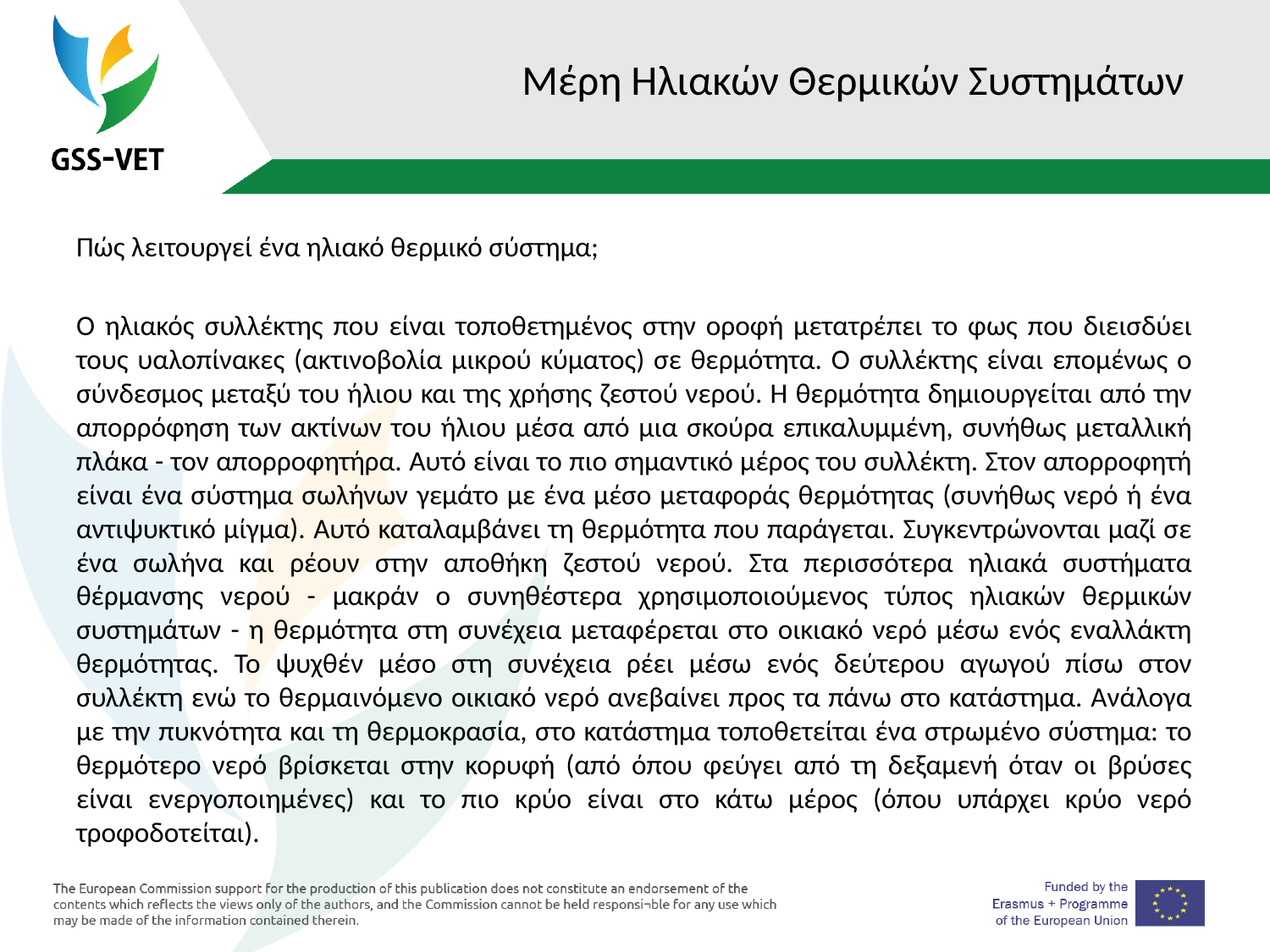

# Μέρη Ηλιακών Θερμικών Συστημάτων
Πώς λειτουργεί ένα ηλιακό θερμικό σύστημα;

Ο ηλιακός συλλέκτης που είναι τοποθετημένος στην οροφή μετατρέπει το φως που διεισδύει τους υαλοπίνακες (ακτινοβολία μικρού κύματος) σε θερμότητα. Ο συλλέκτης είναι επομένως ο σύνδεσμος μεταξύ του ήλιου και της χρήσης ζεστού νερού. Η θερμότητα δημιουργείται από την απορρόφηση των ακτίνων του ήλιου μέσα από μια σκούρα επικαλυμμένη, συνήθως μεταλλική πλάκα - τον απορροφητήρα. Αυτό είναι το πιο σημαντικό μέρος του συλλέκτη. Στον απορροφητή είναι ένα σύστημα σωλήνων γεμάτο με ένα μέσο μεταφοράς θερμότητας (συνήθως νερό ή ένα αντιψυκτικό μίγμα). Αυτό καταλαμβάνει τη θερμότητα που παράγεται. Συγκεντρώνονται μαζί σε ένα σωλήνα και ρέουν στην αποθήκη ζεστού νερού. Στα περισσότερα ηλιακά συστήματα θέρμανσης νερού - μακράν ο συνηθέστερα χρησιμοποιούμενος τύπος ηλιακών θερμικών συστημάτων - η θερμότητα στη συνέχεια μεταφέρεται στο οικιακό νερό μέσω ενός εναλλάκτη θερμότητας. Το ψυχθέν μέσο στη συνέχεια ρέει μέσω ενός δεύτερου αγωγού πίσω στον συλλέκτη ενώ το θερμαινόμενο οικιακό νερό ανεβαίνει προς τα πάνω στο κατάστημα. Ανάλογα με την πυκνότητα και τη θερμοκρασία, στο κατάστημα τοποθετείται ένα στρωμένο σύστημα: το θερμότερο νερό βρίσκεται στην κορυφή (από όπου φεύγει από τη δεξαμενή όταν οι βρύσες είναι ενεργοποιημένες) και το πιο κρύο είναι στο κάτω μέρος (όπου υπάρχει κρύο νερό τροφοδοτείται).